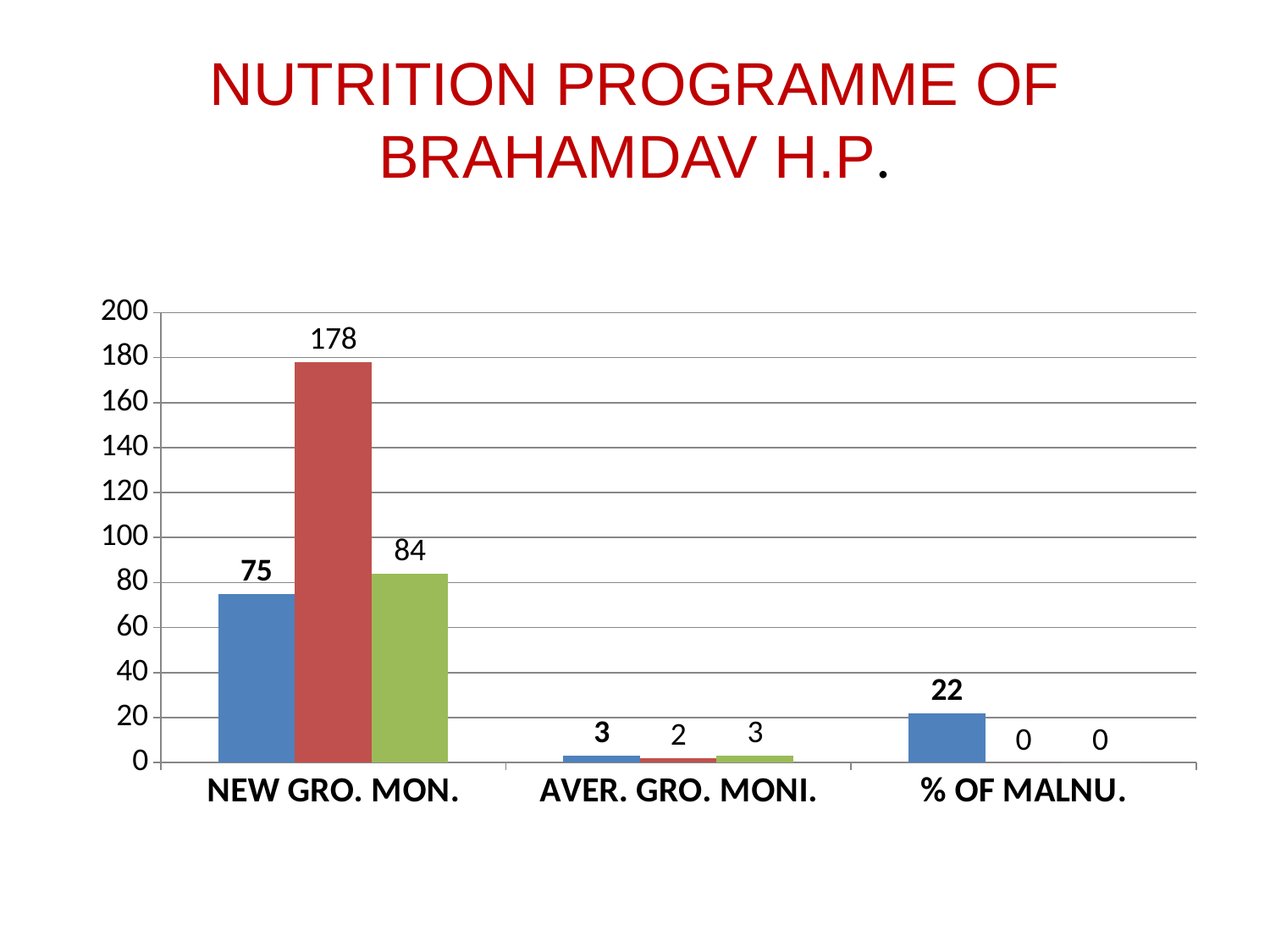

# NUTRITION PROGRAMME OF BRAHAMDAV H.P.

### Chart

| Category | 2070-71 | 2071-72 | 2072-73 |
|---|---|---|---|
| NEW GRO. MON. | 75.0 | 178.0 | 84.0 |
| AVER. GRO. MONI. | 3.0 | 2.0 | 3.0 |
| % OF MALNU. | 22.0 | 0.0 | 0.0 |